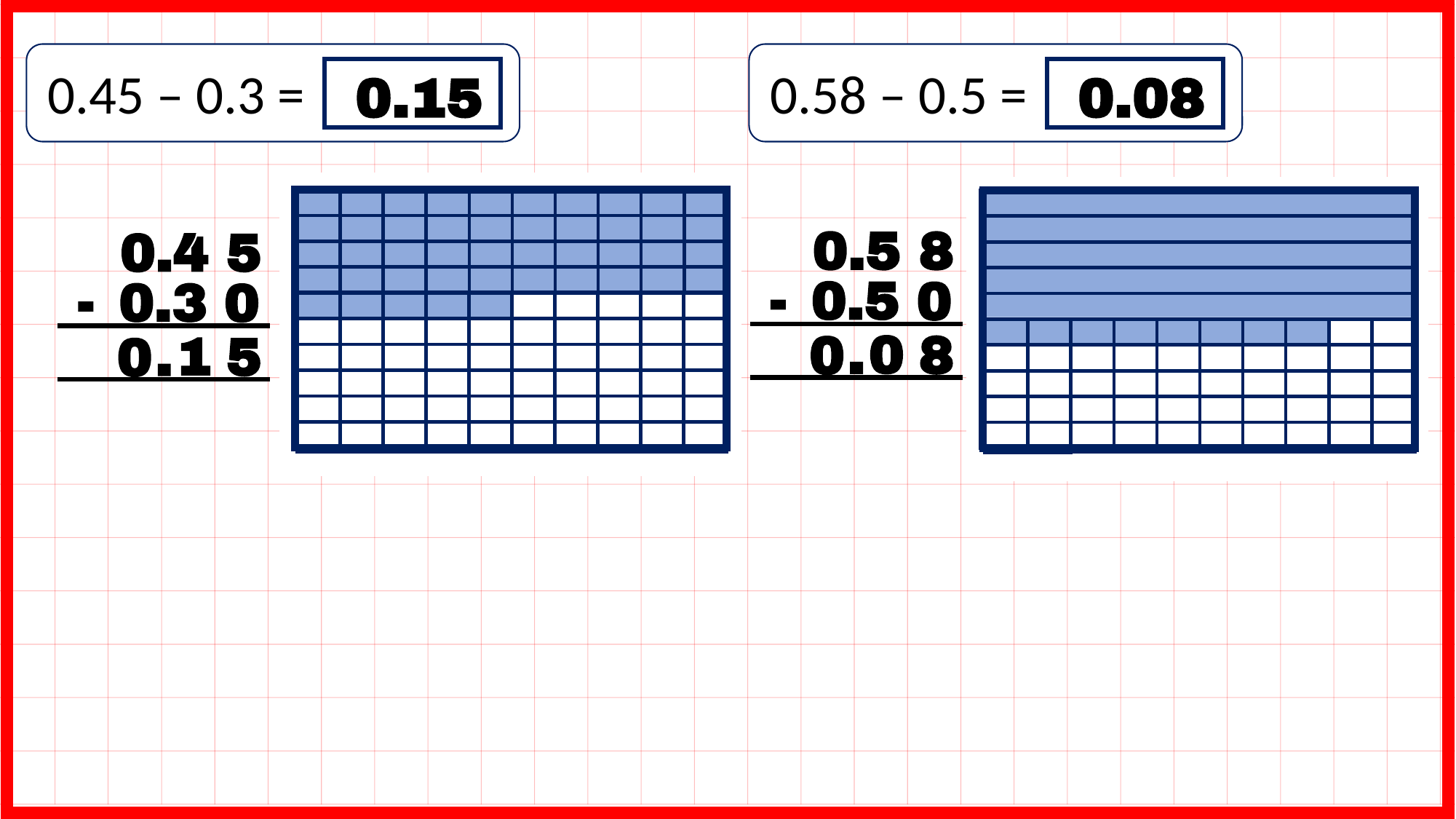

0.45 – 0.3 =

0.58 – 0.5 =
0.15
0.08

0.5 8
0.4 5
0.5
-
0
0.3
-
0

0
.
8
0
1
.
5
0